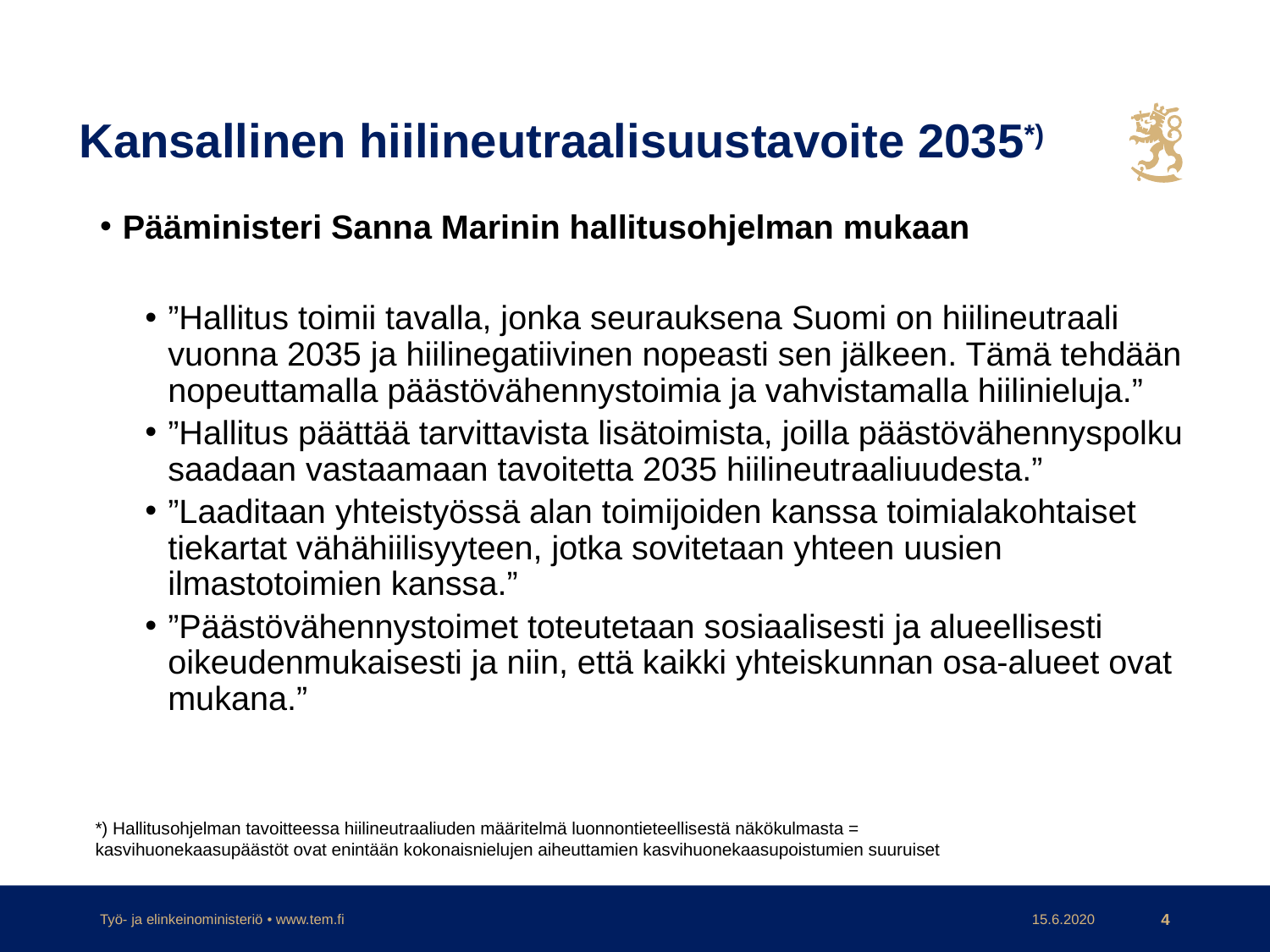

# Kansallinen hiilineutraalisuustavoite 2035*)
Pääministeri Sanna Marinin hallitusohjelman mukaan

”Hallitus toimii tavalla, jonka seurauksena Suomi on hiilineutraali vuonna 2035 ja hiilinegatiivinen nopeasti sen jälkeen. Tämä tehdään nopeuttamalla päästövähennystoimia ja vahvistamalla hiilinieluja.”
”Hallitus päättää tarvittavista lisätoimista, joilla päästövähennyspolku saadaan vastaamaan tavoitetta 2035 hiilineutraaliuudesta.”
”Laaditaan yhteistyössä alan toimijoiden kanssa toimialakohtaiset tiekartat vähähiilisyyteen, jotka sovitetaan yhteen uusien ilmastotoimien kanssa.”
”Päästövähennystoimet toteutetaan sosiaalisesti ja alueellisesti oikeudenmukaisesti ja niin, että kaikki yhteiskunnan osa-alueet ovat mukana.”

*) Hallitusohjelman tavoitteessa hiilineutraaliuden määritelmä luonnontieteellisestä näkökulmasta = kasvihuonekaasupäästöt ovat enintään kokonaisnielujen aiheuttamien kasvihuonekaasupoistumien suuruiset
Työ- ja elinkeinoministeriö • www.tem.fi
15.6.2020
4